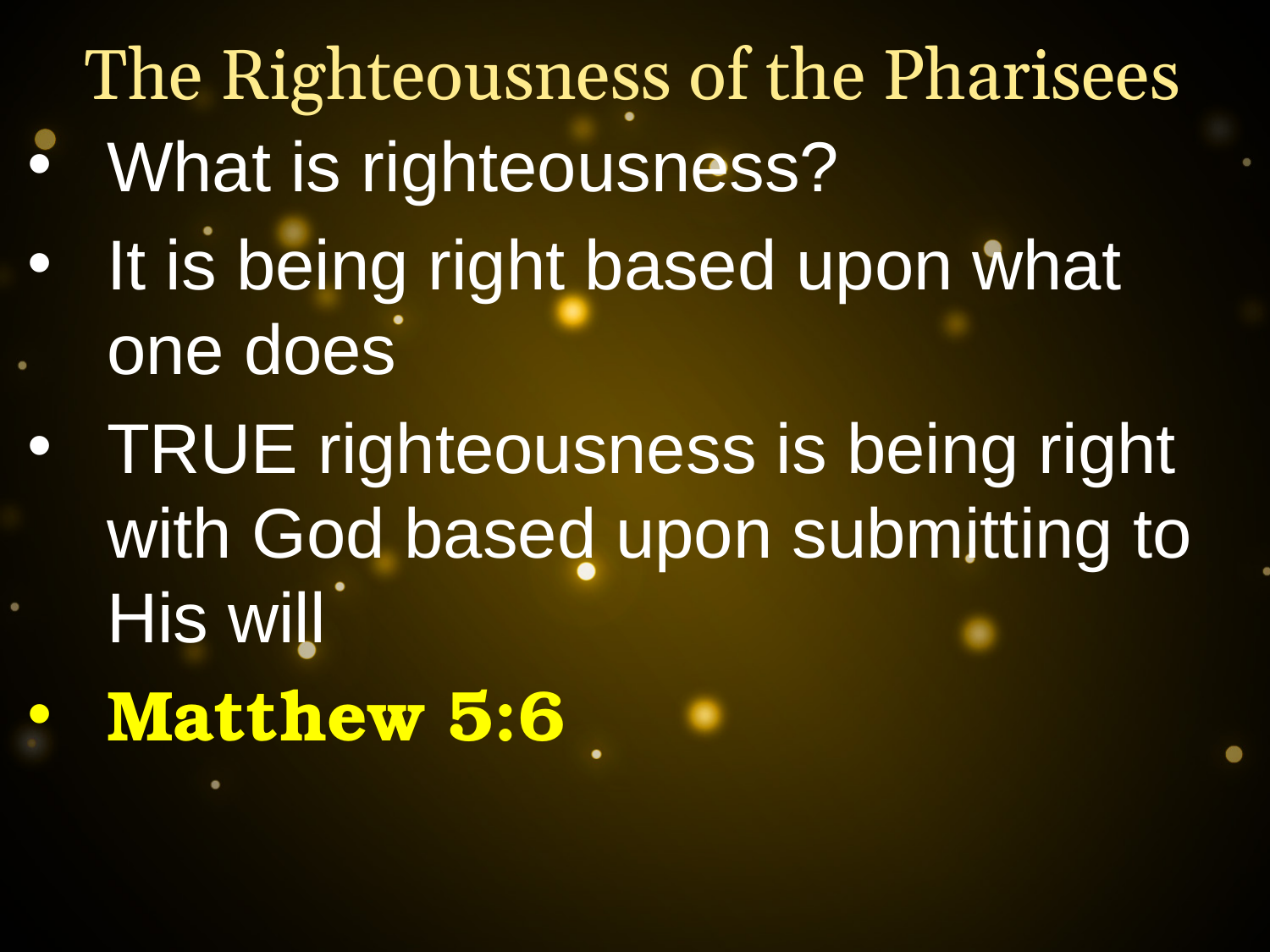

The Righteousness of the Pharisees
What is righteousness?
It is being right based upon what one does
TRUE righteousness is being right with God based upon submitting to His will
Matthew 5:6